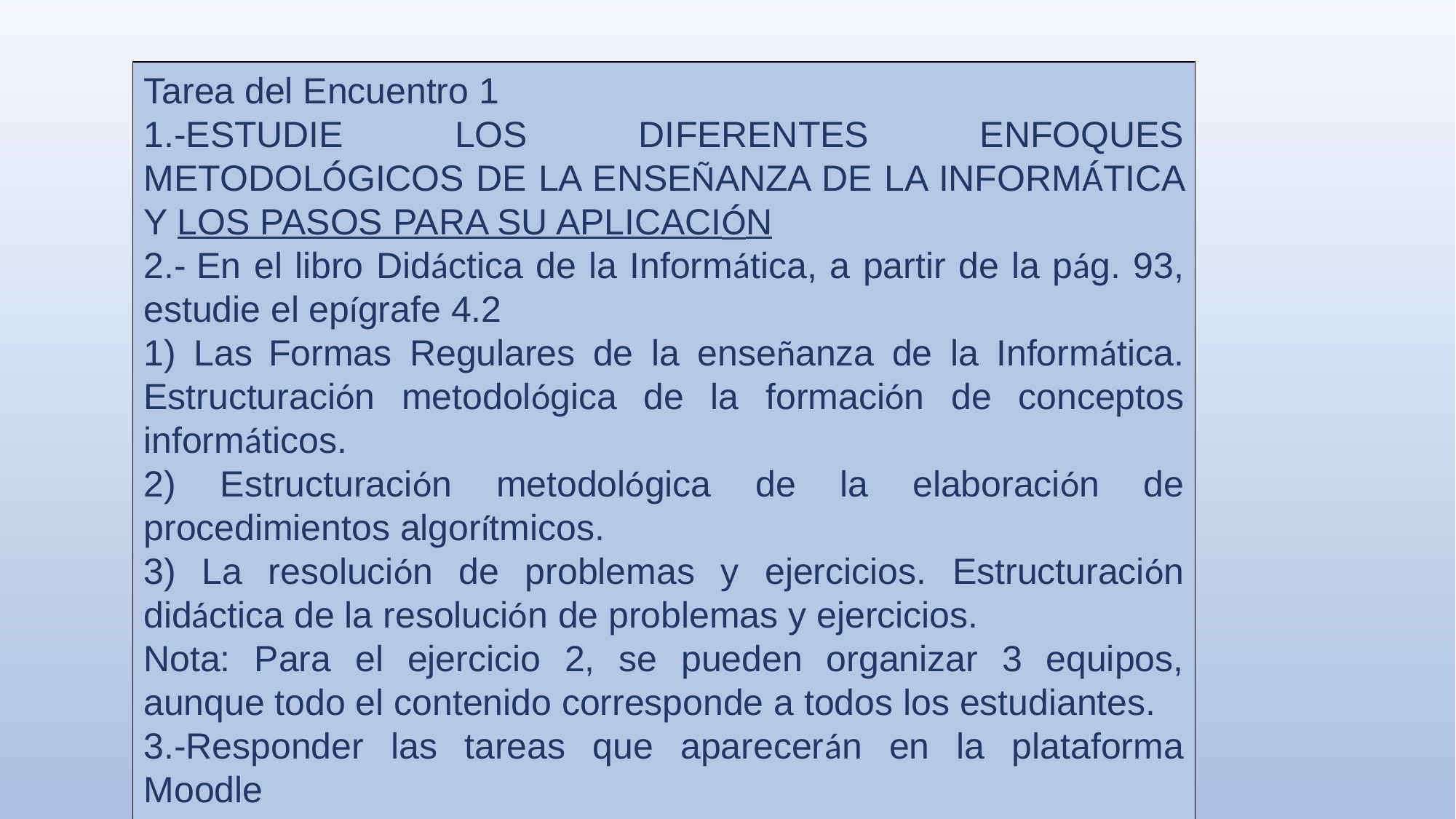

Tarea del Encuentro 1
1.-ESTUDIE LOS DIFERENTES ENFOQUES METODOLÓGICOS DE LA ENSEÑANZA DE LA INFORMÁTICA Y LOS PASOS PARA SU APLICACIÓN
2.- En el libro Didáctica de la Informática, a partir de la pág. 93, estudie el epígrafe 4.2
1) Las Formas Regulares de la enseñanza de la Informática. Estructuración metodológica de la formación de conceptos informáticos.
2) Estructuración metodológica de la elaboración de procedimientos algorítmicos.
3) La resolución de problemas y ejercicios. Estructuración didáctica de la resolución de problemas y ejercicios.
Nota: Para el ejercicio 2, se pueden organizar 3 equipos, aunque todo el contenido corresponde a todos los estudiantes.
3.-Responder las tareas que aparecerán en la plataforma Moodle